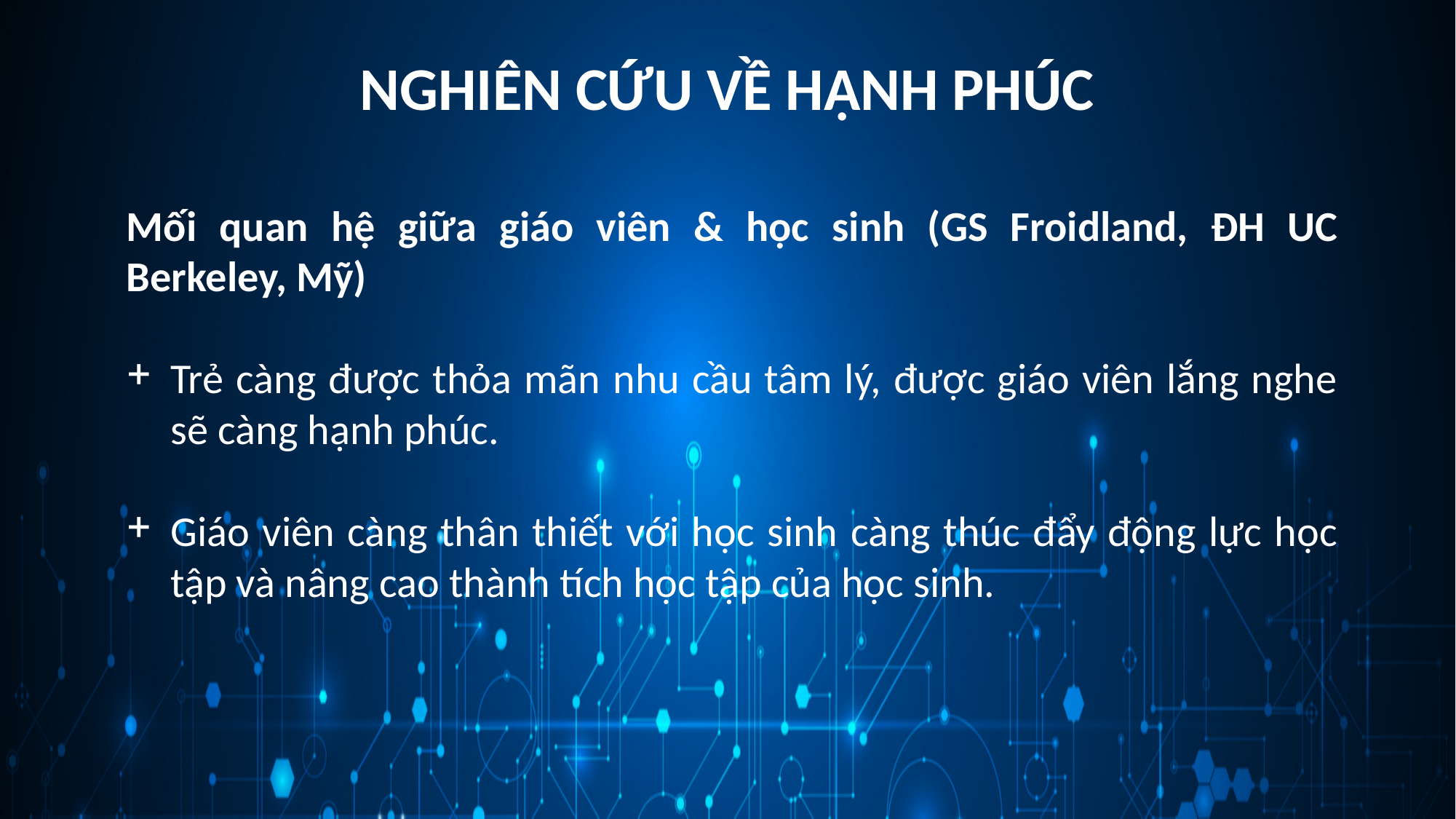

NGHIÊN CỨU VỀ HẠNH PHÚC

Mối quan hệ giữa giáo viên & học sinh (GS Froidland, ĐH UC Berkeley, Mỹ)

Trẻ càng được thỏa mãn nhu cầu tâm lý, được giáo viên lắng nghe sẽ càng hạnh phúc.

Giáo viên càng thân thiết với học sinh càng thúc đẩy động lực học tập và nâng cao thành tích học tập của học sinh.